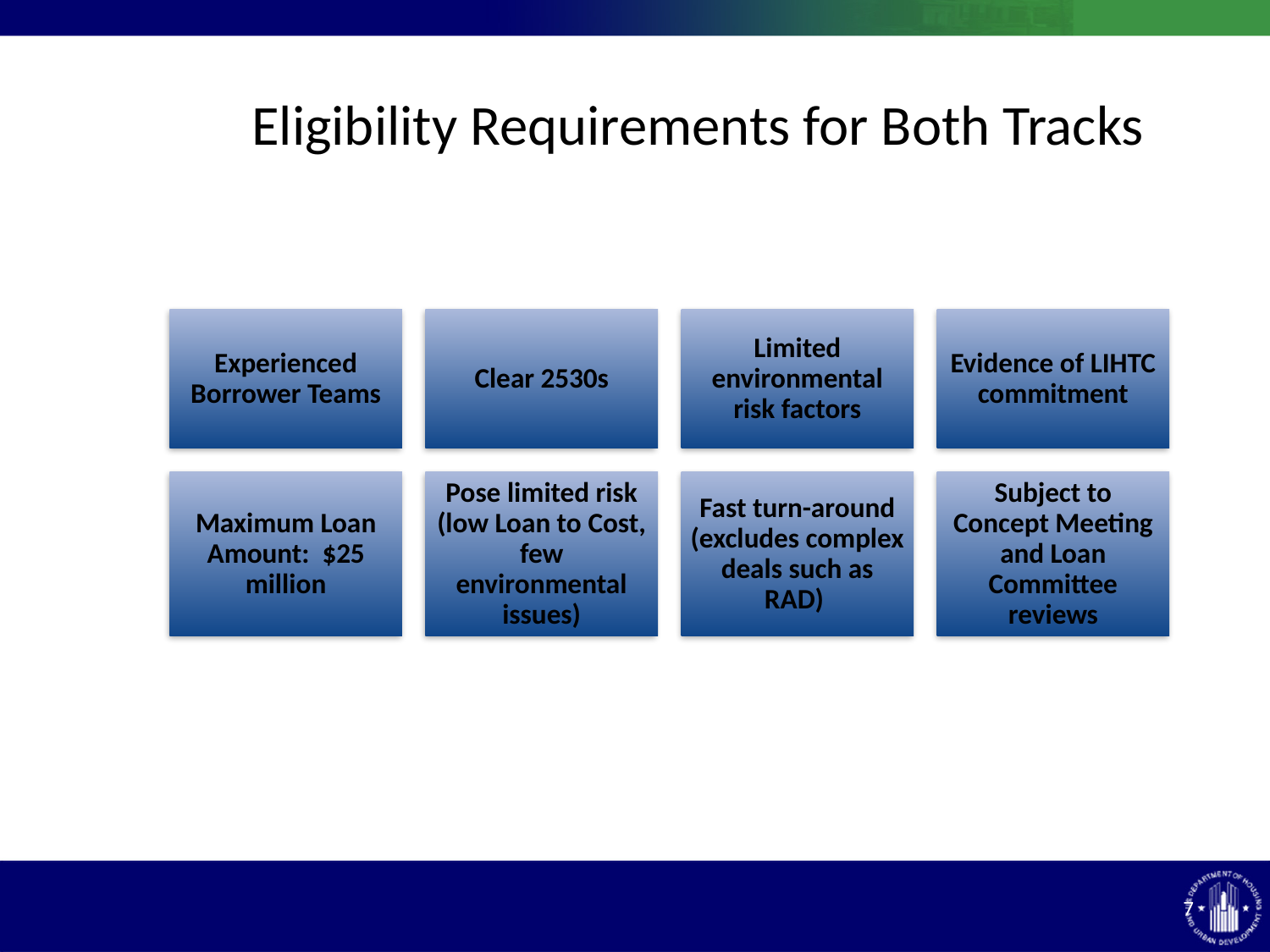

# Eligibility Requirements for Both Tracks
Experienced Borrower Teams
Clear 2530s
Limited environmental risk factors
Evidence of LIHTC commitment
Maximum Loan Amount:  $25 million
Pose limited risk (low Loan to Cost, few environmental issues)
Fast turn-around (excludes complex deals such as RAD)
Subject to Concept Meeting and Loan Committee reviews
7